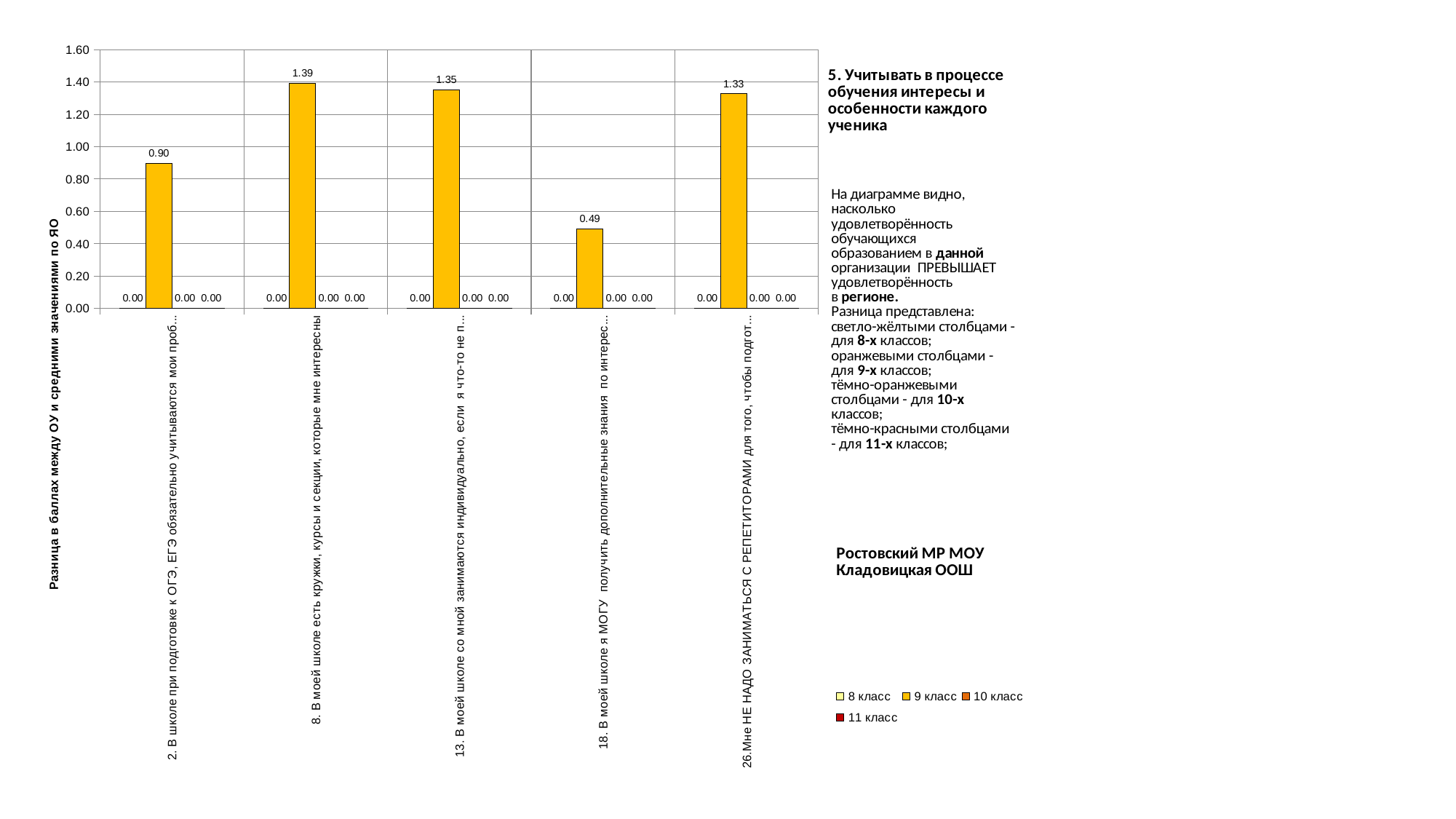

### Chart

| Category | 8 класс | 9 класс | 10 класс | 11 класс |
|---|---|---|---|---|
| 2. В школе при подготовке к ОГЭ, ЕГЭ обязательно учитываются мои пробелы в знаниях  | 0.0 | 0.898738556525442 | 0.0 | 0.0 |
| 8. В моей школе есть кружки, курсы и секции, которые мне интересны | 0.0 | 1.3911007025761126 | 0.0 | 0.0 |
| 13. В моей школе со мной занимаются индивидуально, если  я что-то не понял | 0.0 | 1.3521928890781352 | 0.0 | 0.0 |
| 18. В моей школе я МОГУ  получить дополнительные знания  по интересующему меня предмету | 0.0 | 0.4917500532254633 | 0.0 | 0.0 |
| 26.Мне НЕ НАДО ЗАНИМАТЬСЯ С РЕПЕТИТОРАМИ для того, чтобы подготовиться к ЕГЭ (ОГЭ) | 0.0 | 1.3271769214392166 | 0.0 | 0.0 |